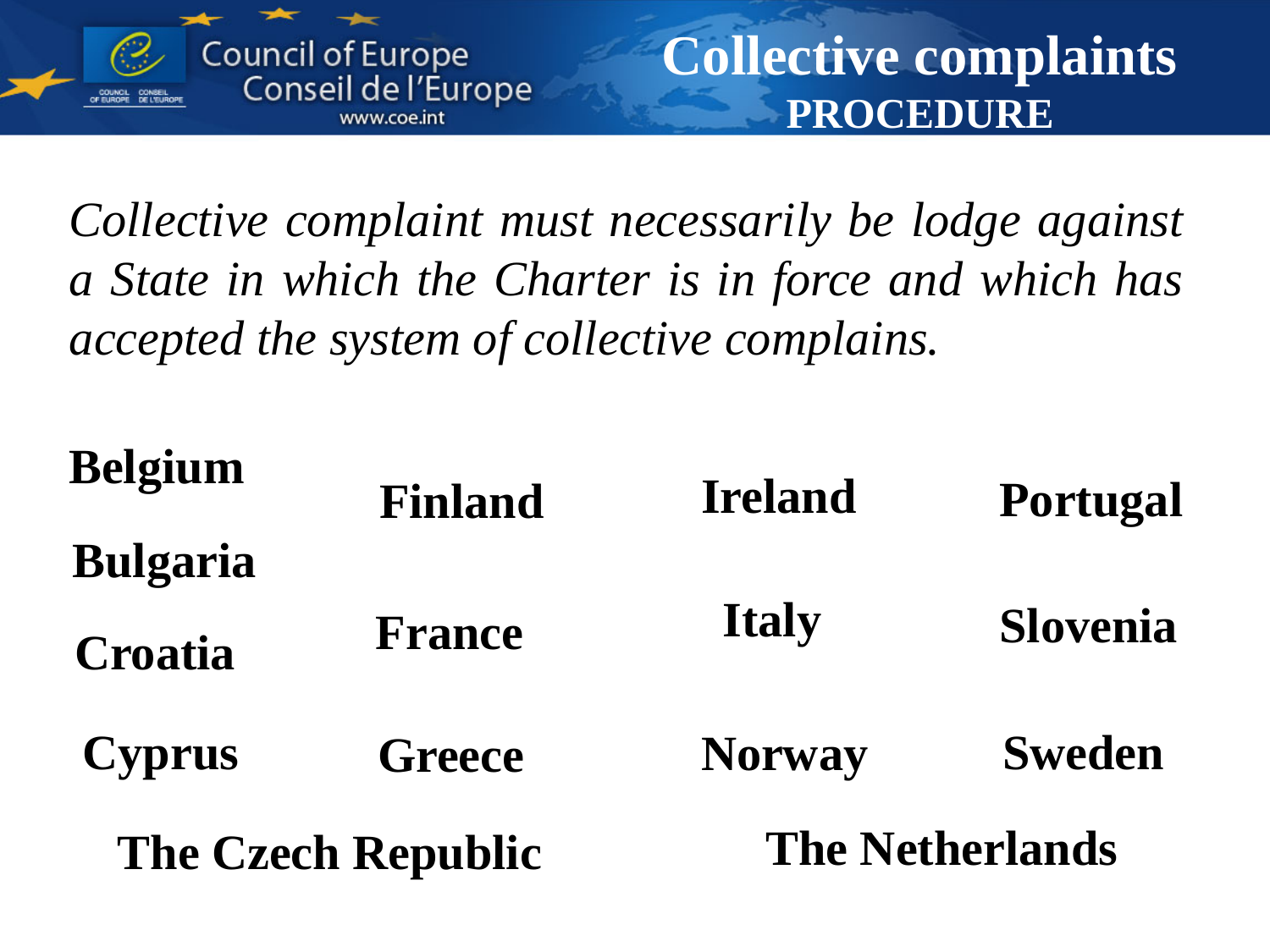

# Collective complaints PROCEDURE
Collective complaint must necessarily be lodge against a State in which the Charter is in force and which has accepted the system of collective complains.
Belgium
Ireland
Portugal
Finland
Bulgaria
Italy
Slovenia
France
Croatia
Cyprus
Sweden
Norway
Greece
The Netherlands
The Czech Republic